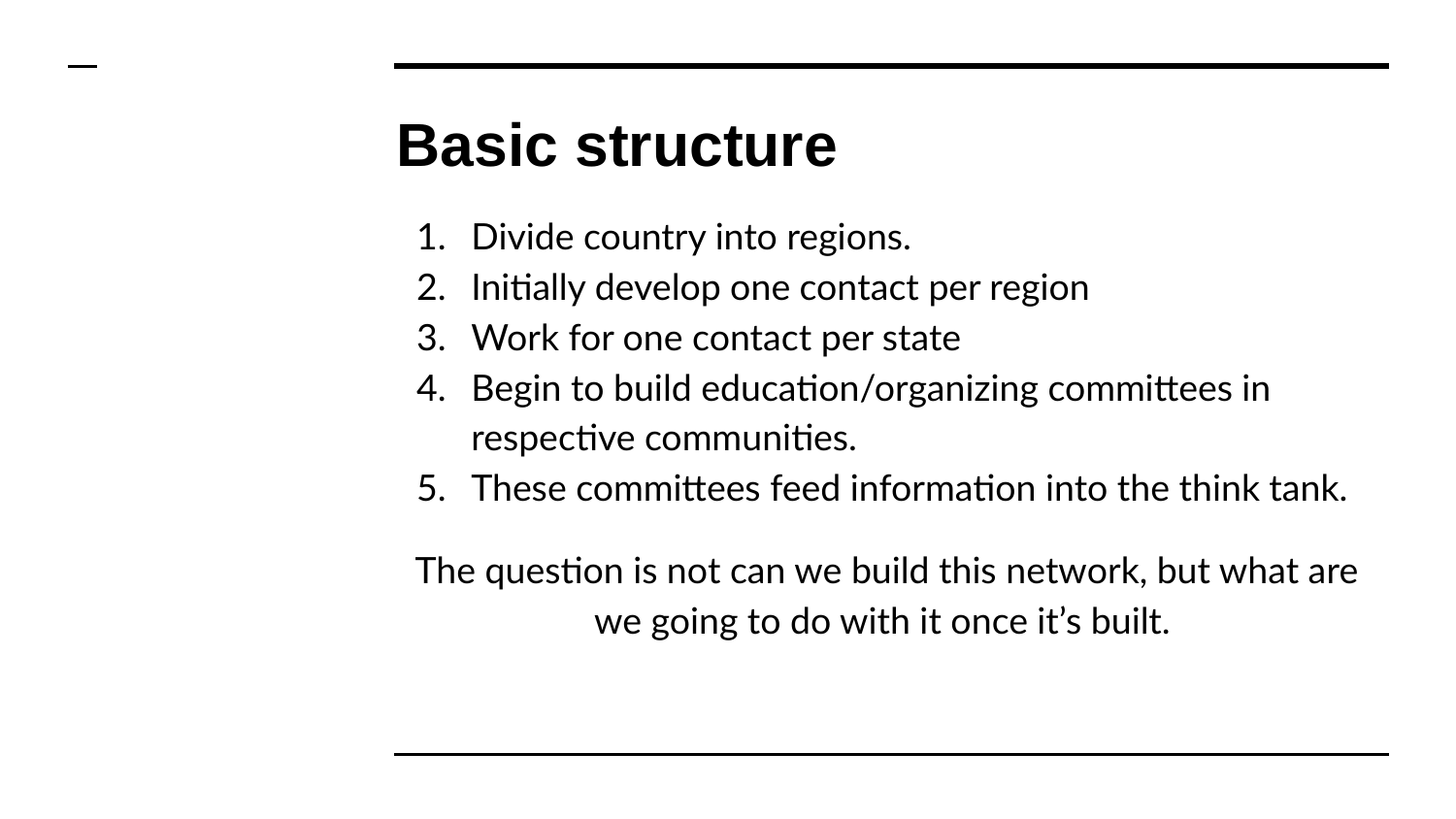

# Basic structure
Divide country into regions.
Initially develop one contact per region
Work for one contact per state
Begin to build education/organizing committees in respective communities.
These committees feed information into the think tank.
The question is not can we build this network, but what are we going to do with it once it’s built.